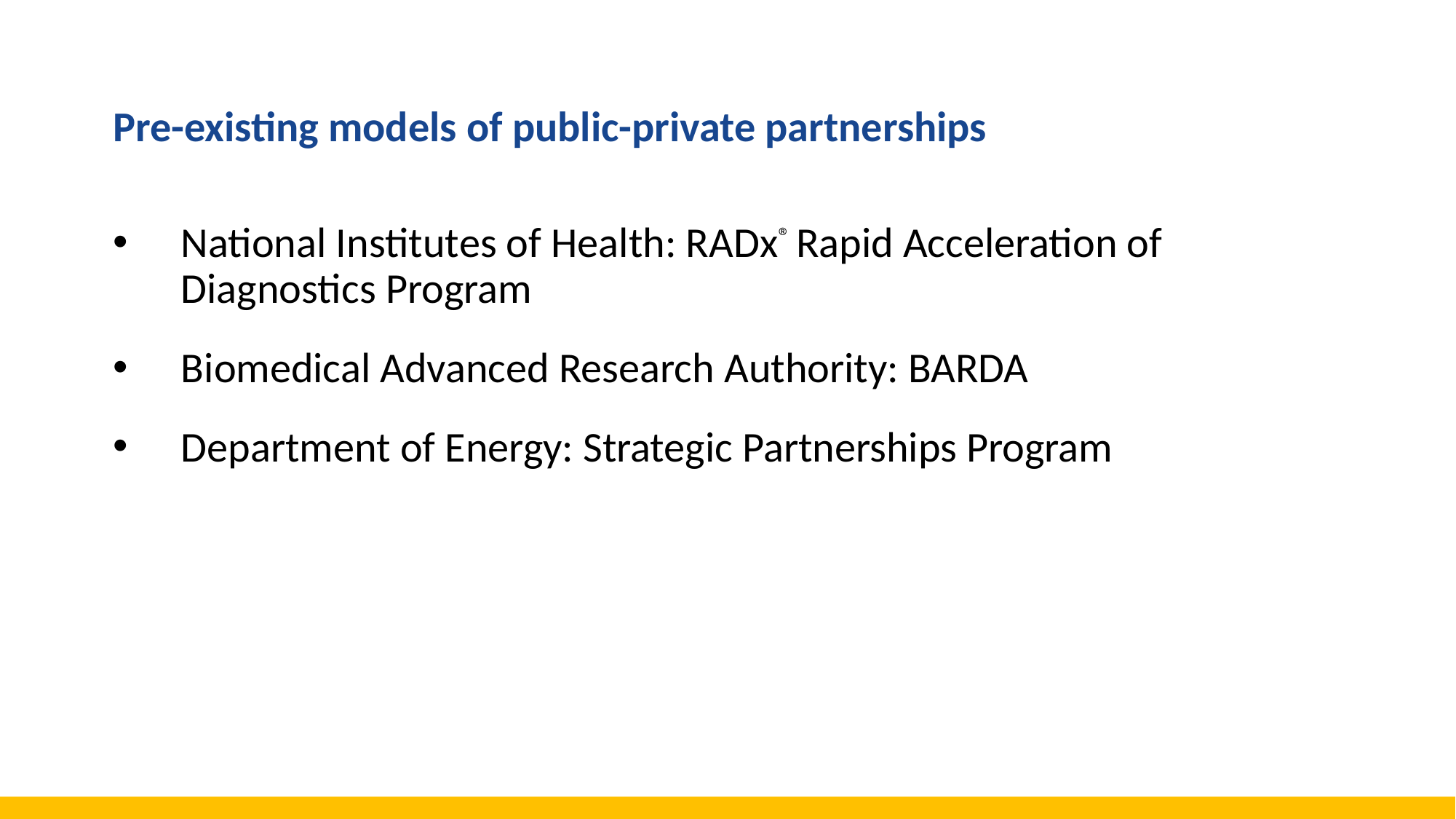

# Pre-existing models of public-private partnerships
National Institutes of Health: RADx® Rapid Acceleration of Diagnostics Program
Biomedical Advanced Research Authority: BARDA
Department of Energy: Strategic Partnerships Program